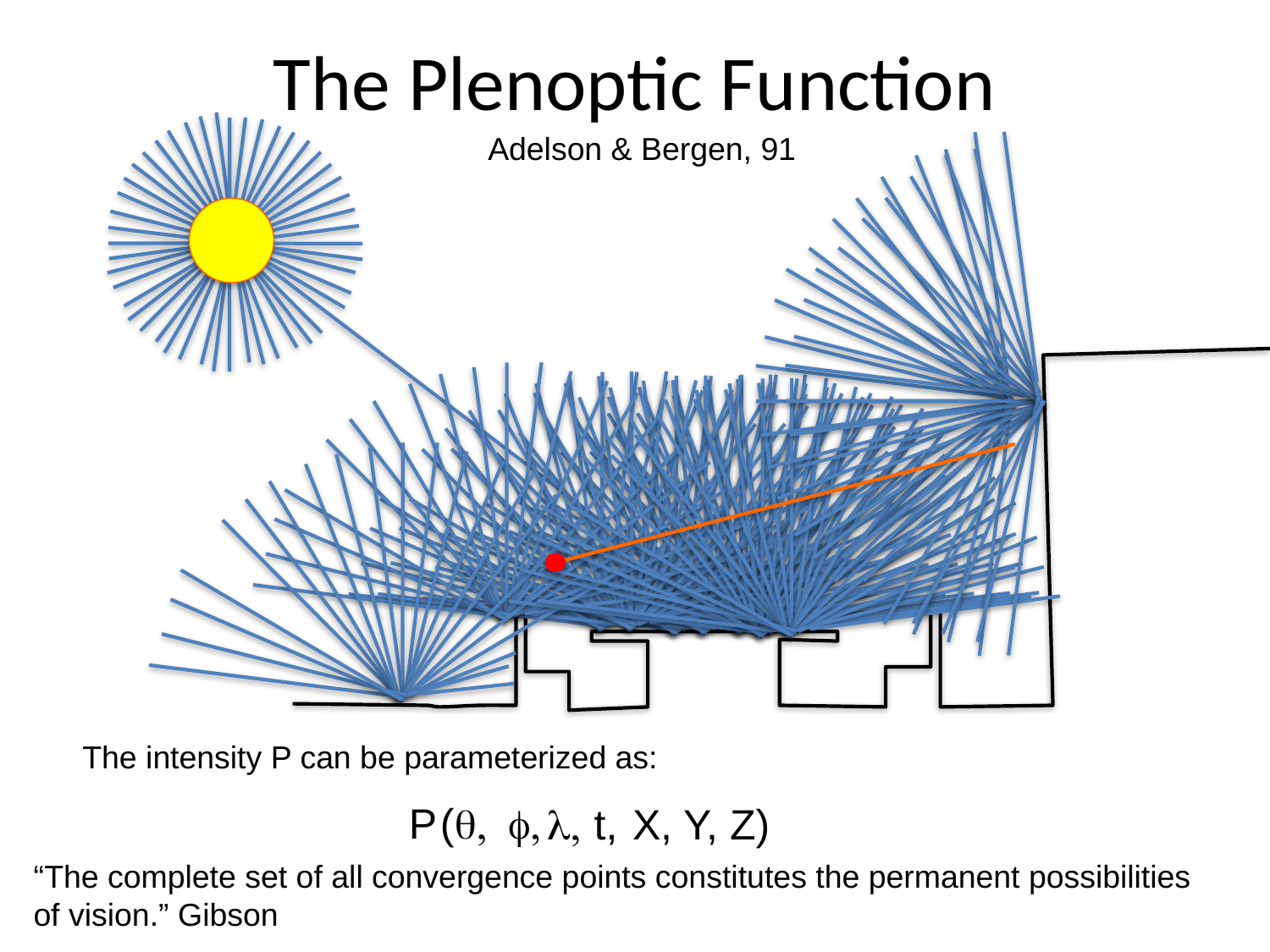

# The Plenoptic Function
Adelson & Bergen, 91

The intensity P can be parameterized as:
(θ, φ,
P
λ,
t,
X, Y, Z)
“The complete set of all convergence points constitutes the permanent possibilities of vision.” Gibson